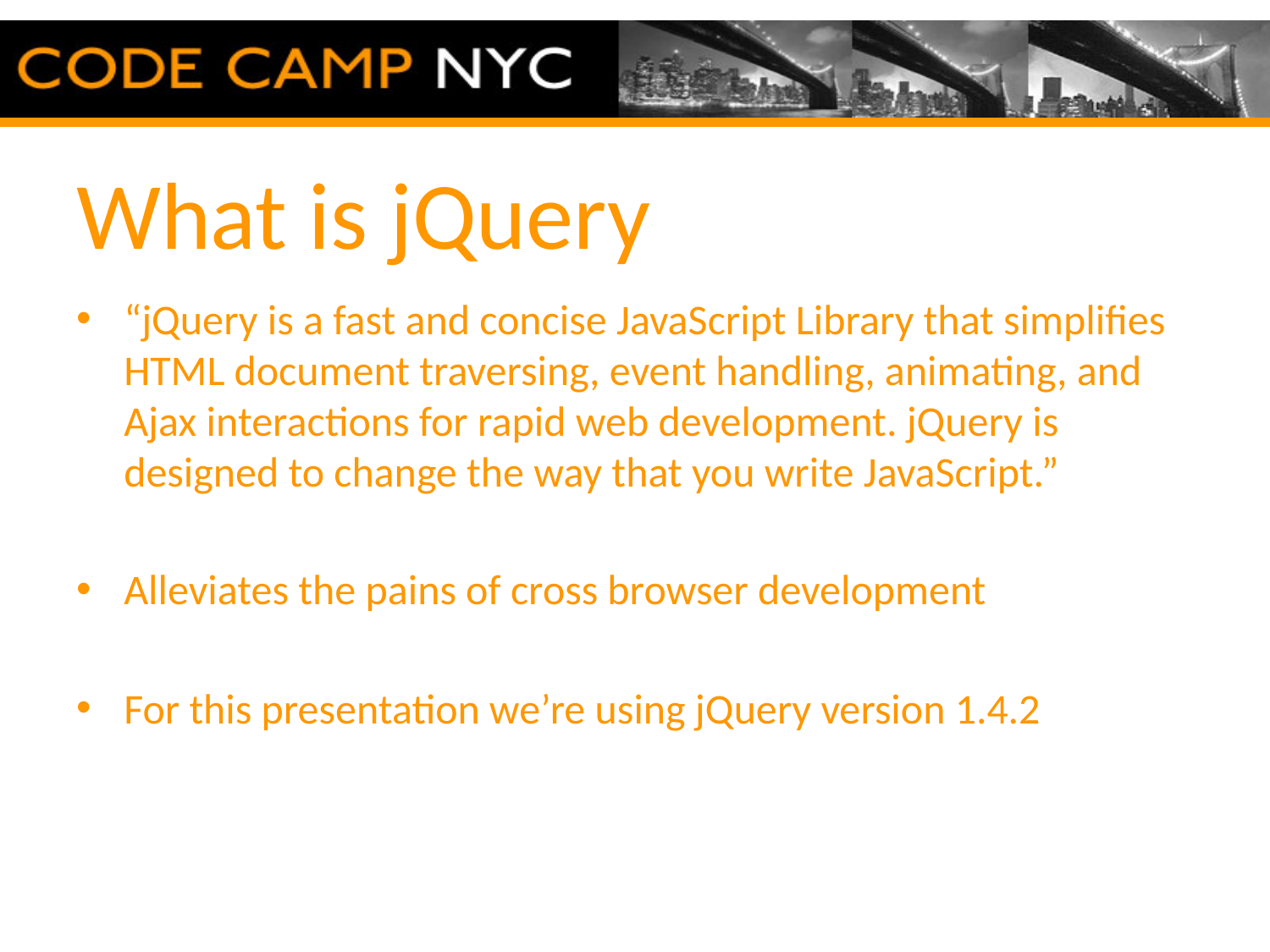

# What is jQuery
“jQuery is a fast and concise JavaScript Library that simplifies HTML document traversing, event handling, animating, and Ajax interactions for rapid web development. jQuery is designed to change the way that you write JavaScript.”

Alleviates the pains of cross browser development

For this presentation we’re using jQuery version 1.4.2